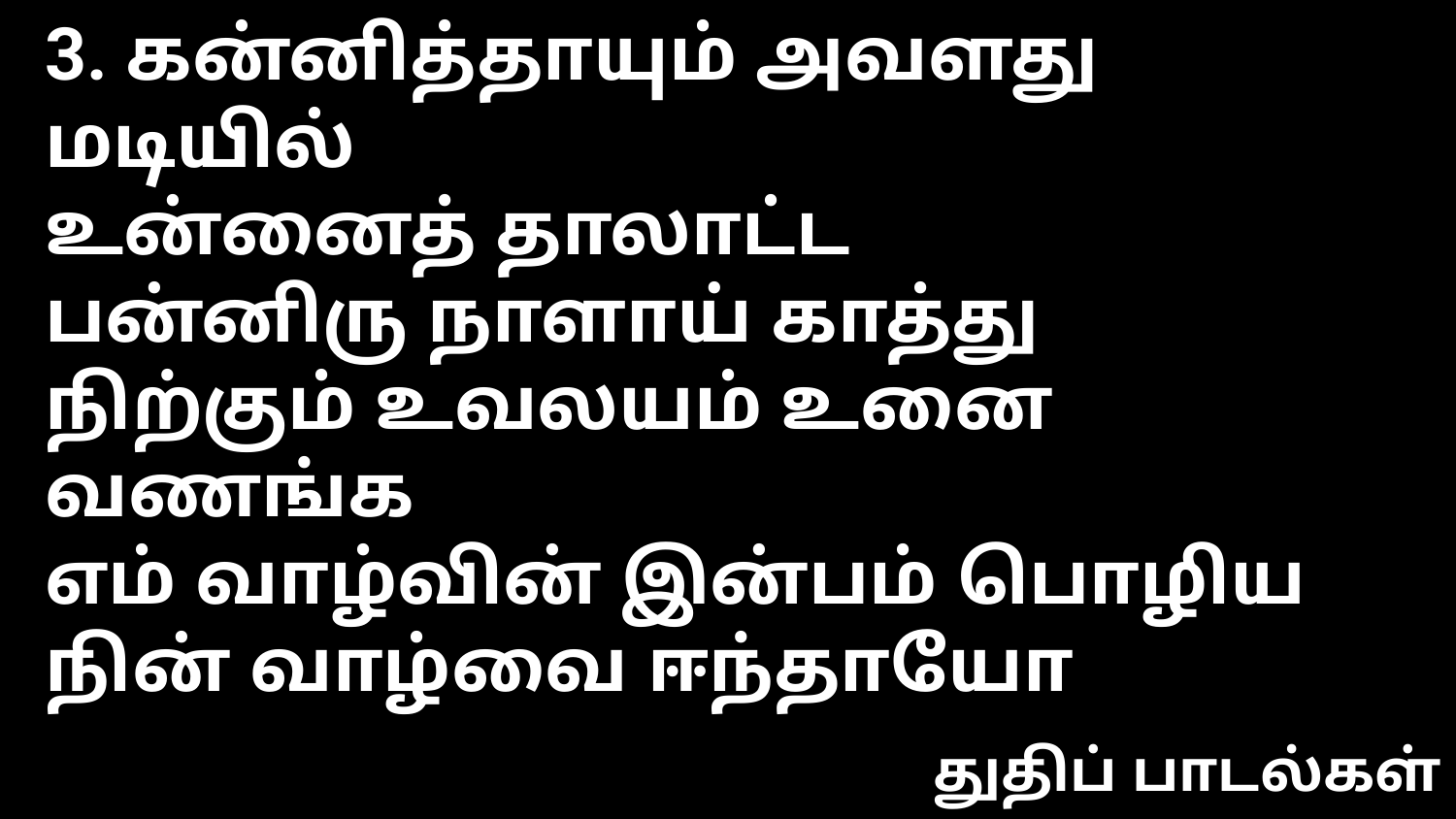

3. கன்னித்தாயும் அவளது மடியில்
உன்னைத் தாலாட்ட
பன்னிரு நாளாய் காத்து
நிற்கும் உவலயம் உனை வணங்க
எம் வாழ்வின் இன்பம் பொழிய
நின் வாழ்வை ஈந்தாயோ

துதிப் பாடல்கள்